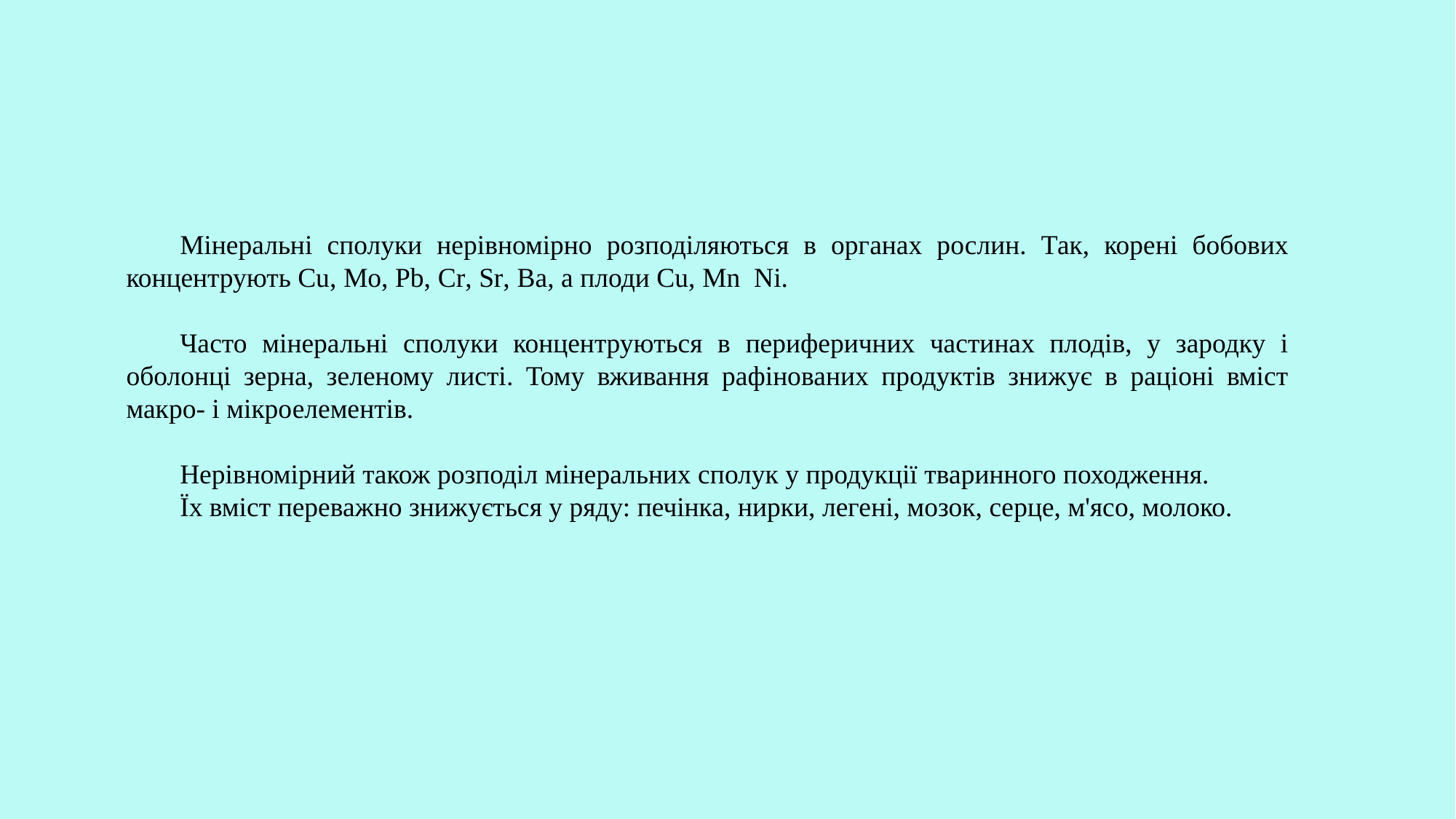

Мінеральні сполуки нерівномірно розподіляються в органах рослин. Так, корені бобових концентрують Cu, Mo, Pb, Cr, Sr, Ba, а плоди Cu, Mn  Ni.

Часто мінеральні сполуки концентруються в периферичних частинах плодів, у зародку і оболонці зерна, зеленому листі. Тому вживання рафінованих продуктів знижує в раціоні вміст макро- і мікроелементів.

Нерівномірний також розподіл мінеральних сполук у продукції тваринного походження.
Їх вміст переважно знижується у ряду: печінка, нирки, легені, мозок, серце, м'ясо, молоко.